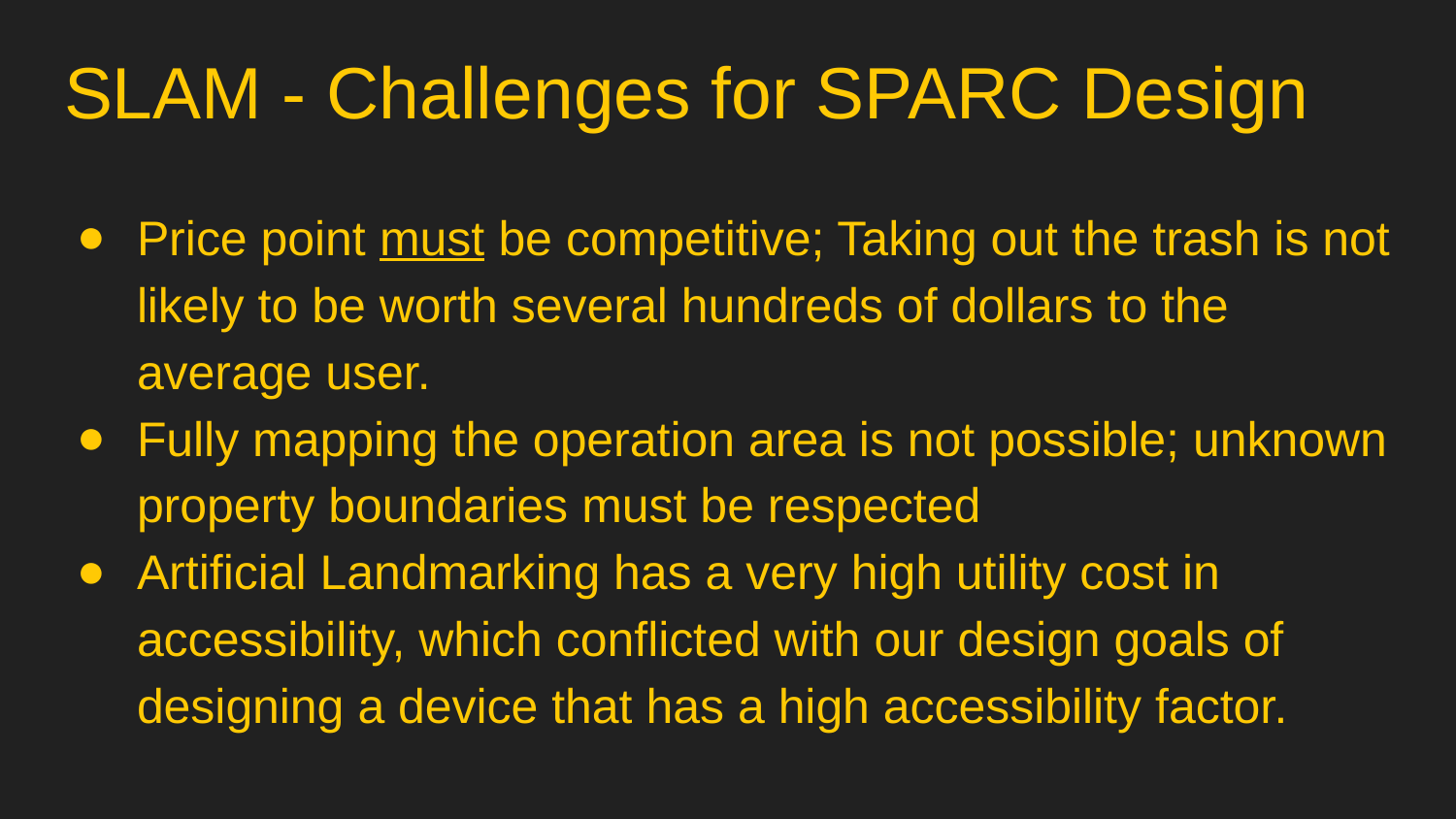

# SLAM - Challenges for SPARC Design
Price point must be competitive; Taking out the trash is not likely to be worth several hundreds of dollars to the average user.
Fully mapping the operation area is not possible; unknown property boundaries must be respected
Artificial Landmarking has a very high utility cost in accessibility, which conflicted with our design goals of designing a device that has a high accessibility factor.